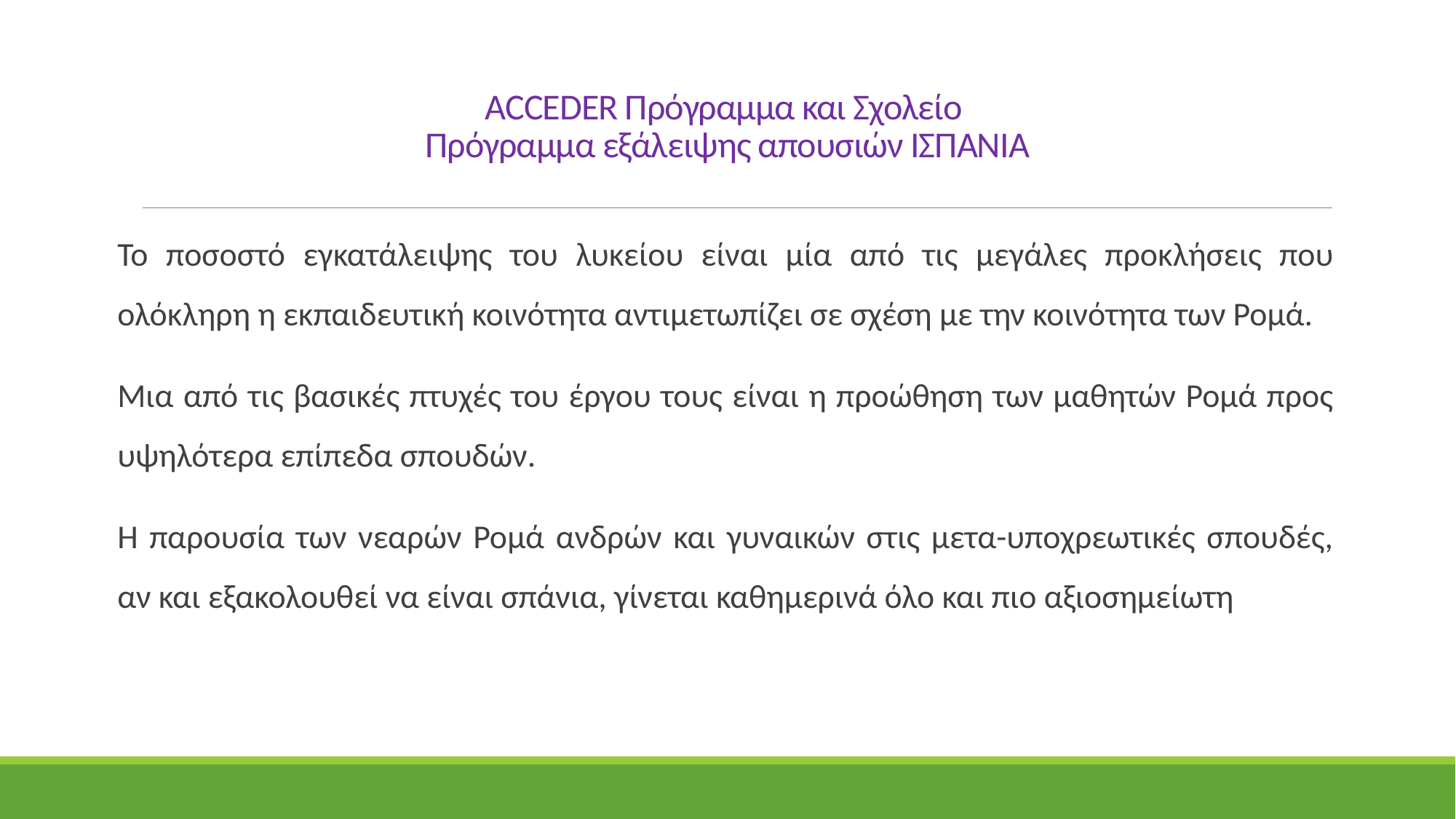

# ACCEDER Πρόγραμμα και Σχολείο Πρόγραμμα εξάλειψης απουσιών ΙΣΠΑΝΙΑ
Το ποσοστό εγκατάλειψης του λυκείου είναι μία από τις μεγάλες προκλήσεις που ολόκληρη η εκπαιδευτική κοινότητα αντιμετωπίζει σε σχέση με την κοινότητα των Ρομά.
Μια από τις βασικές πτυχές του έργου τους είναι η προώθηση των μαθητών Ρομά προς υψηλότερα επίπεδα σπουδών.
Η παρουσία των νεαρών Ρομά ανδρών και γυναικών στις μετα-υποχρεωτικές σπουδές, αν και εξακολουθεί να είναι σπάνια, γίνεται καθημερινά όλο και πιο αξιοσημείωτη